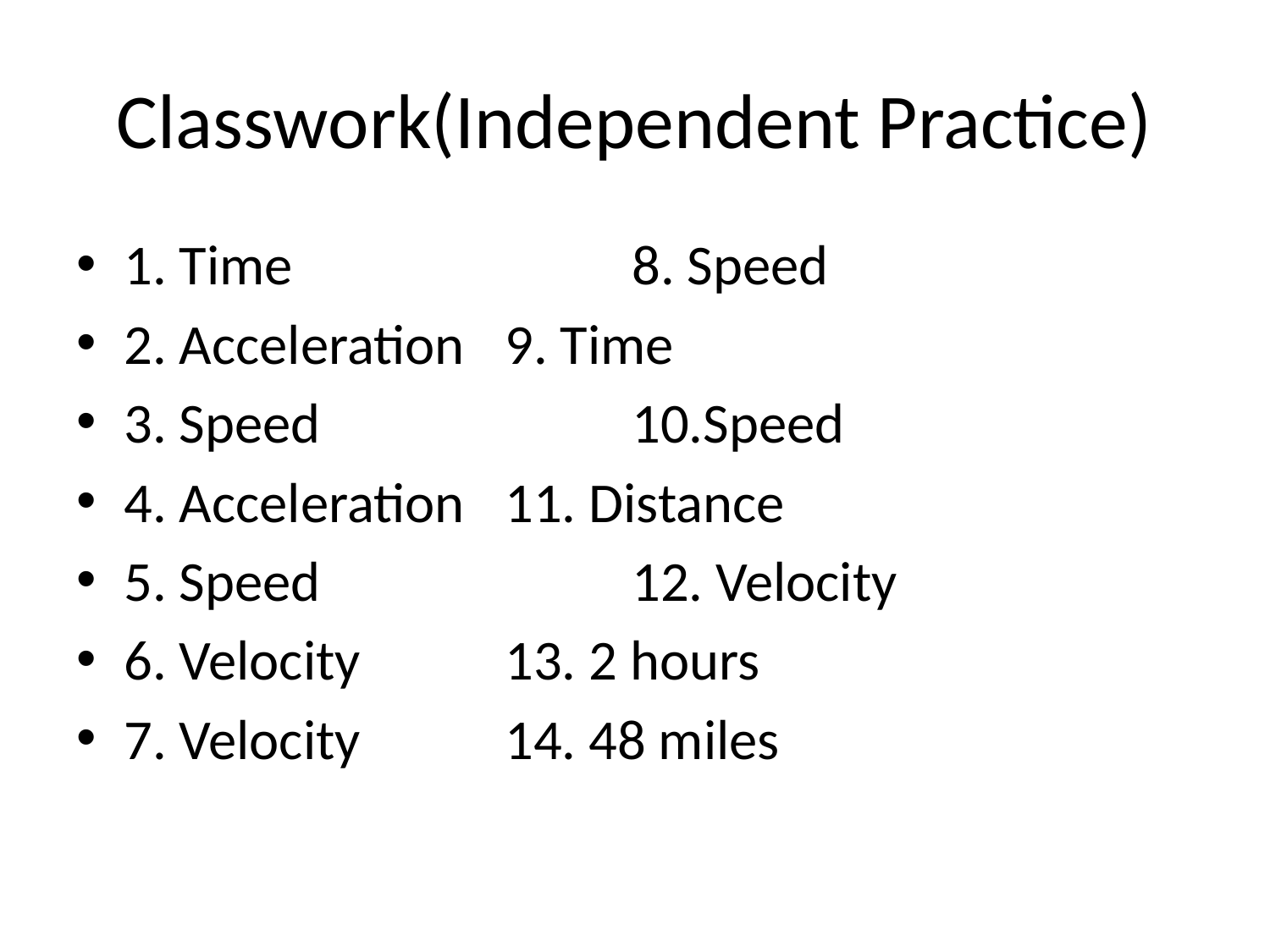

# Classwork(Independent Practice)
1. Time			8. Speed
2. Acceleration	9. Time
3. Speed			10.Speed
4. Acceleration 	11. Distance
5. Speed			12. Velocity
6. Velocity		13. 2 hours
7. Velocity 		14. 48 miles